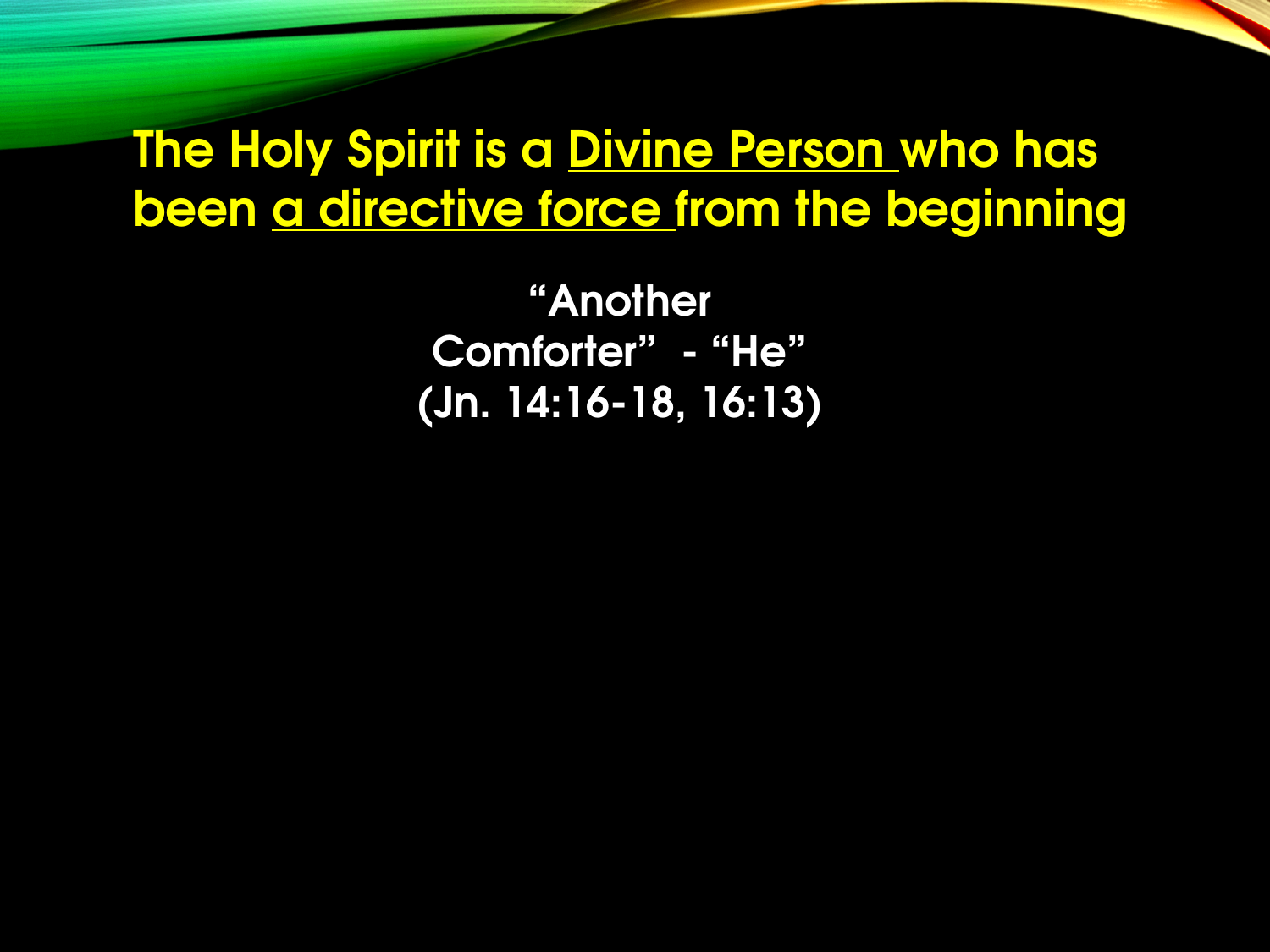

The Holy Spirit is a Divine Person who has been a directive force from the beginning
“Another Comforter”  - “He” (Jn. 14:16-18, 16:13)